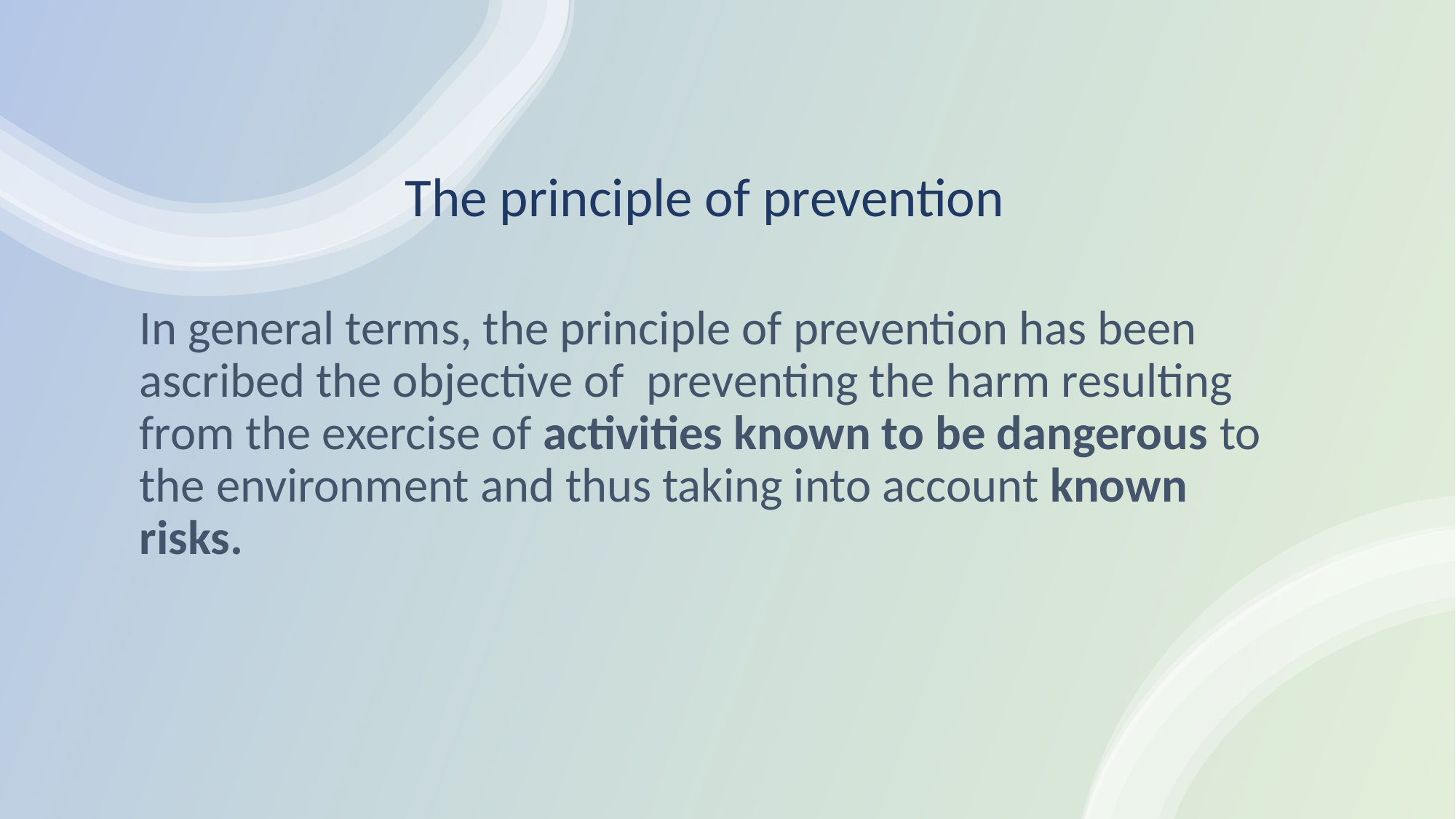

# The principle of prevention

In general terms, the principle of prevention has been ascribed the objective of  preventing the harm resulting from the exercise of activities known to be dangerous to the environment and thus taking into account known risks.